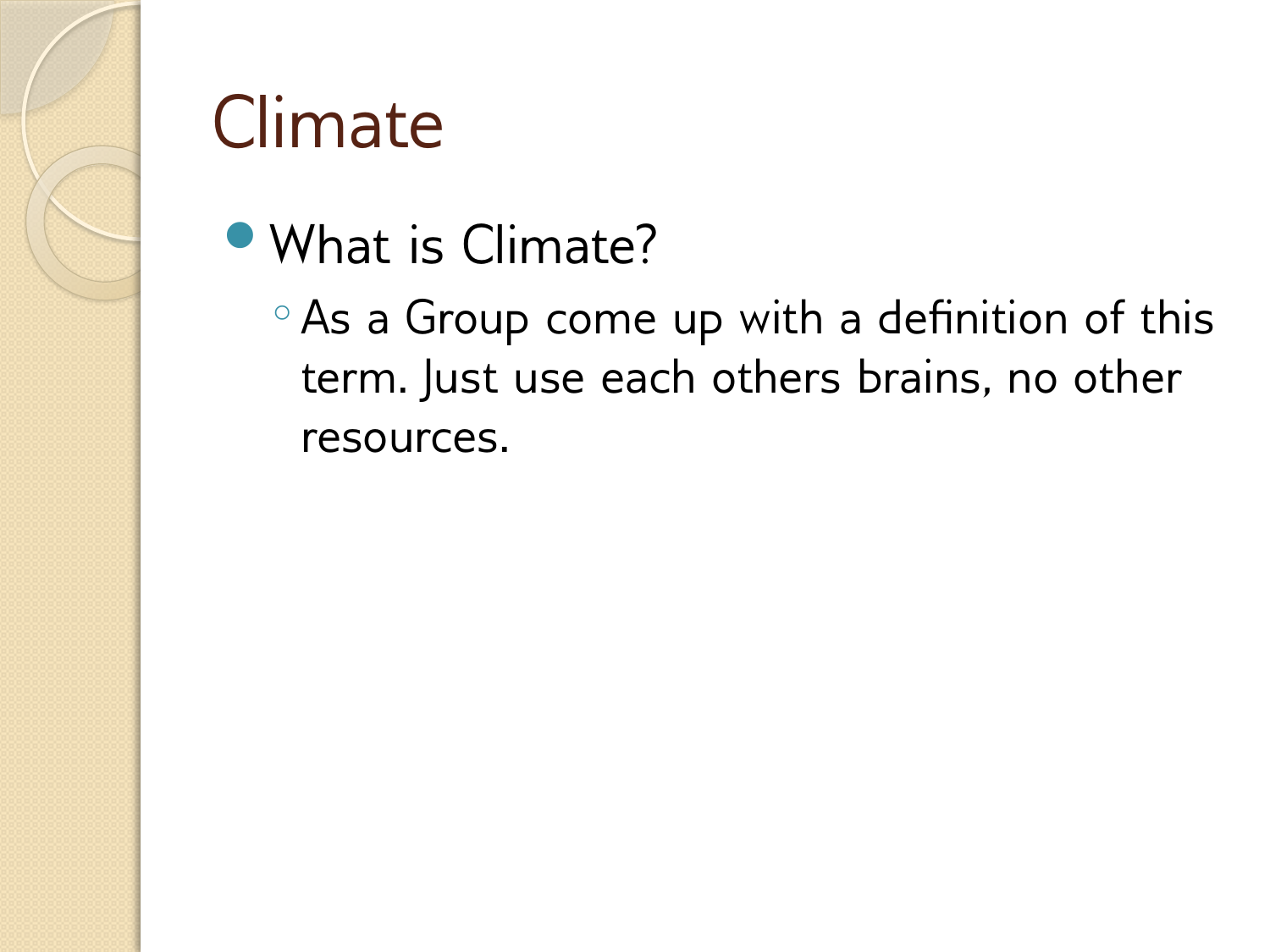

# Climate
What is Climate?
As a Group come up with a definition of this term. Just use each others brains, no other resources.